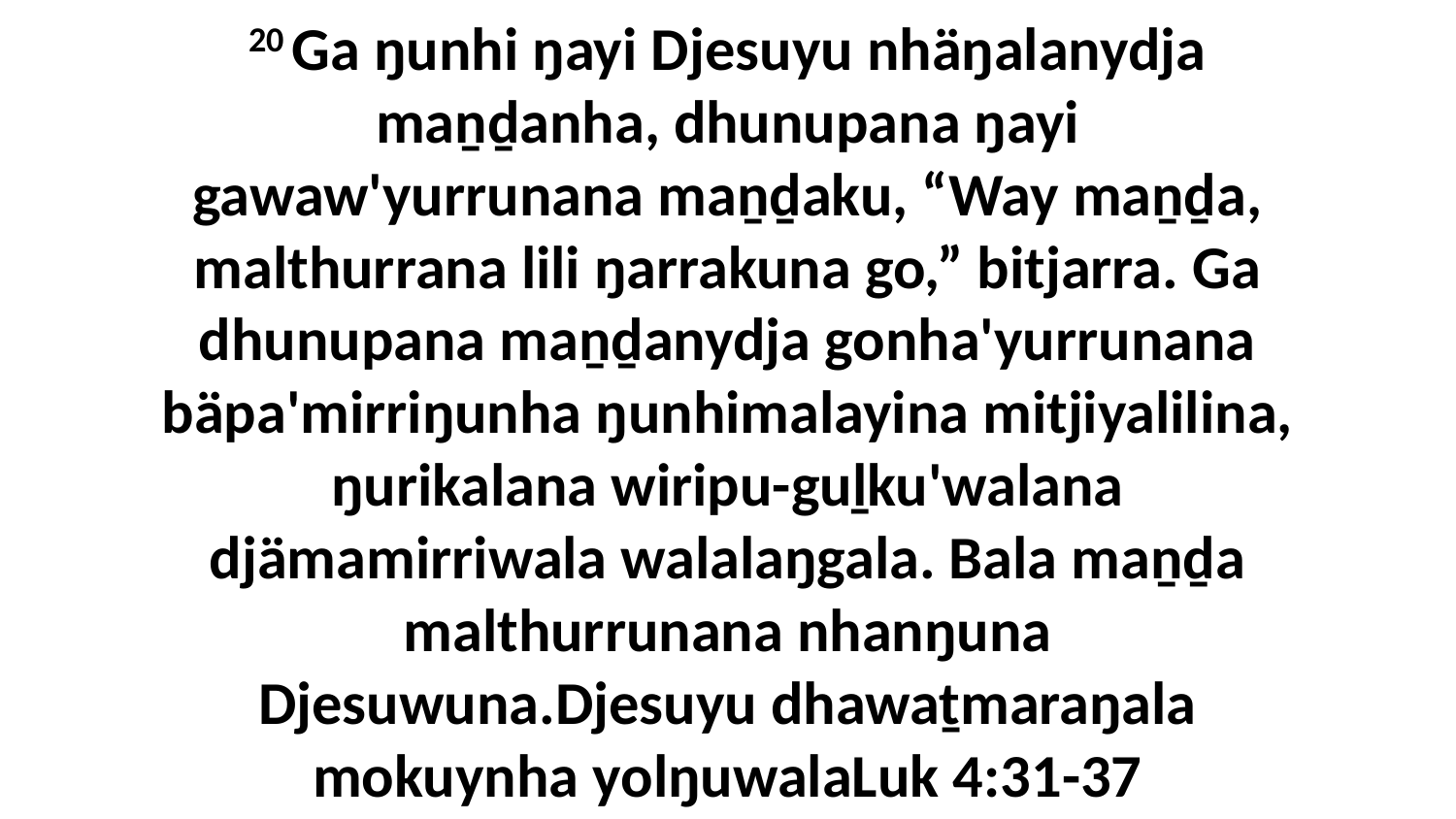

20 Ga ŋunhi ŋayi Djesuyu nhäŋalanydja maṉḏanha, dhunupana ŋayi gawaw'yurrunana maṉḏaku, “Way maṉḏa, malthurrana lili ŋarrakuna go,” bitjarra. Ga dhunupana maṉḏanydja gonha'yurrunana bäpa'mirriŋunha ŋunhimalayina mitjiyalilina, ŋurikalana wiripu-guḻku'walana djämamirriwala walalaŋgala. Bala maṉḏa malthurrunana nhanŋuna Djesuwuna.Djesuyu dhawaṯmaraŋala mokuynha yolŋuwalaLuk 4:31-37